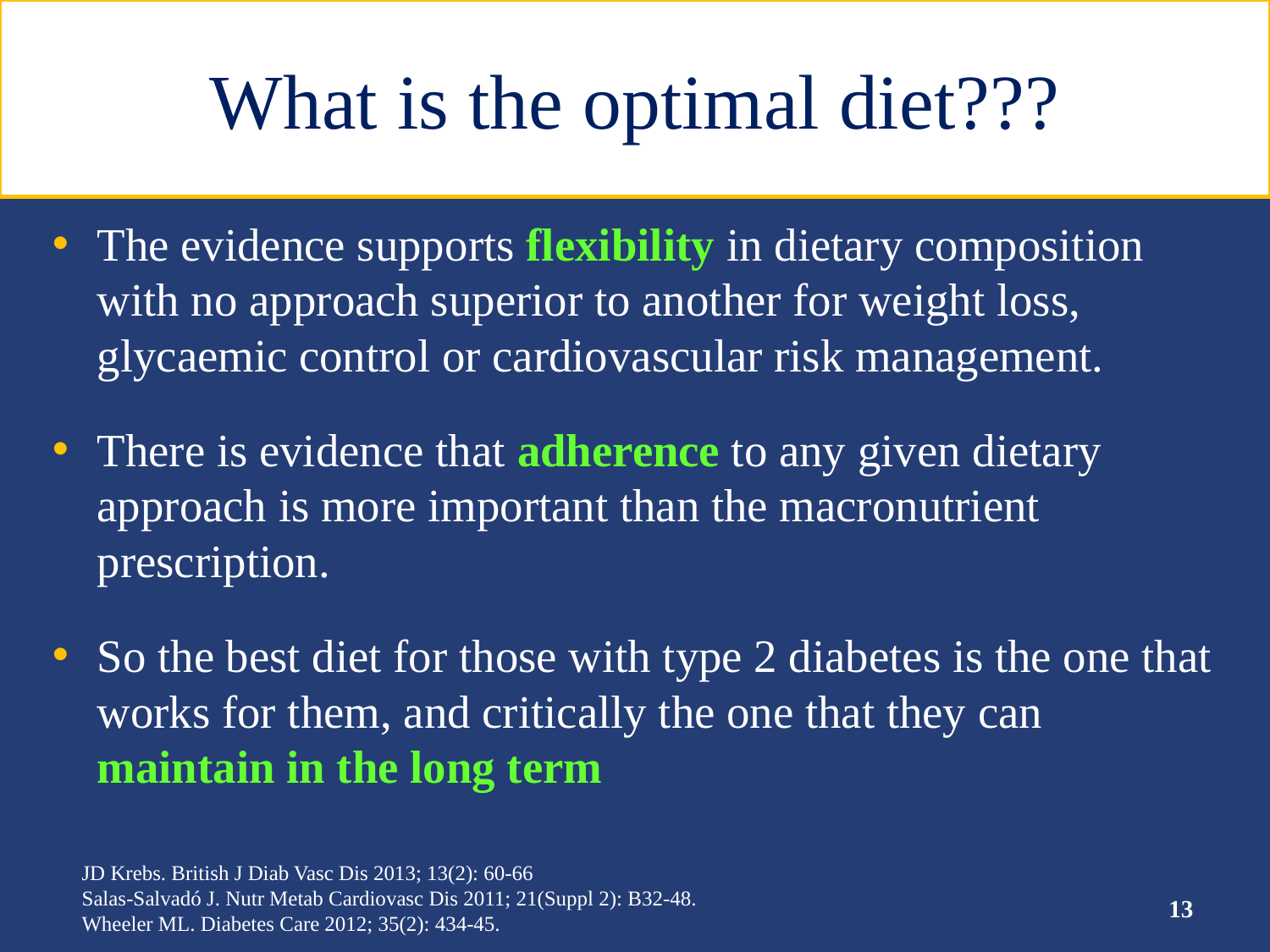

# What is the optimal diet???
The evidence supports flexibility in dietary composition with no approach superior to another for weight loss, glycaemic control or cardiovascular risk management.
There is evidence that adherence to any given dietary approach is more important than the macronutrient prescription.
So the best diet for those with type 2 diabetes is the one that works for them, and critically the one that they can maintain in the long term
JD Krebs. British J Diab Vasc Dis 2013; 13(2): 60-66
Salas-Salvadó J. Nutr Metab Cardiovasc Dis 2011; 21(Suppl 2): B32-48.
Wheeler ML. Diabetes Care 2012; 35(2): 434-45.
13